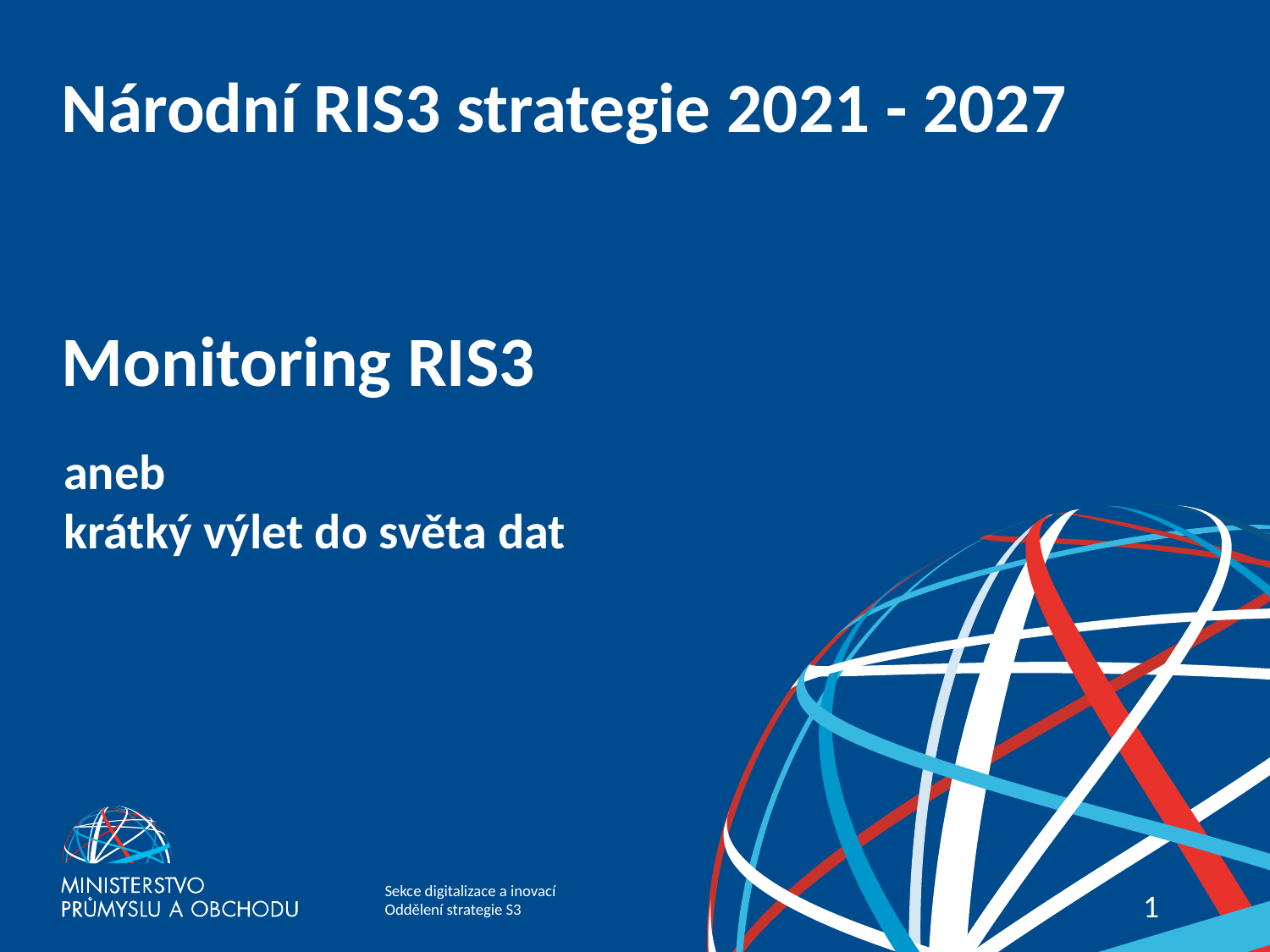

# Národní RIS3 strategie 2021 - 2027 Monitoring RIS3
aneb
krátký výlet do světa dat